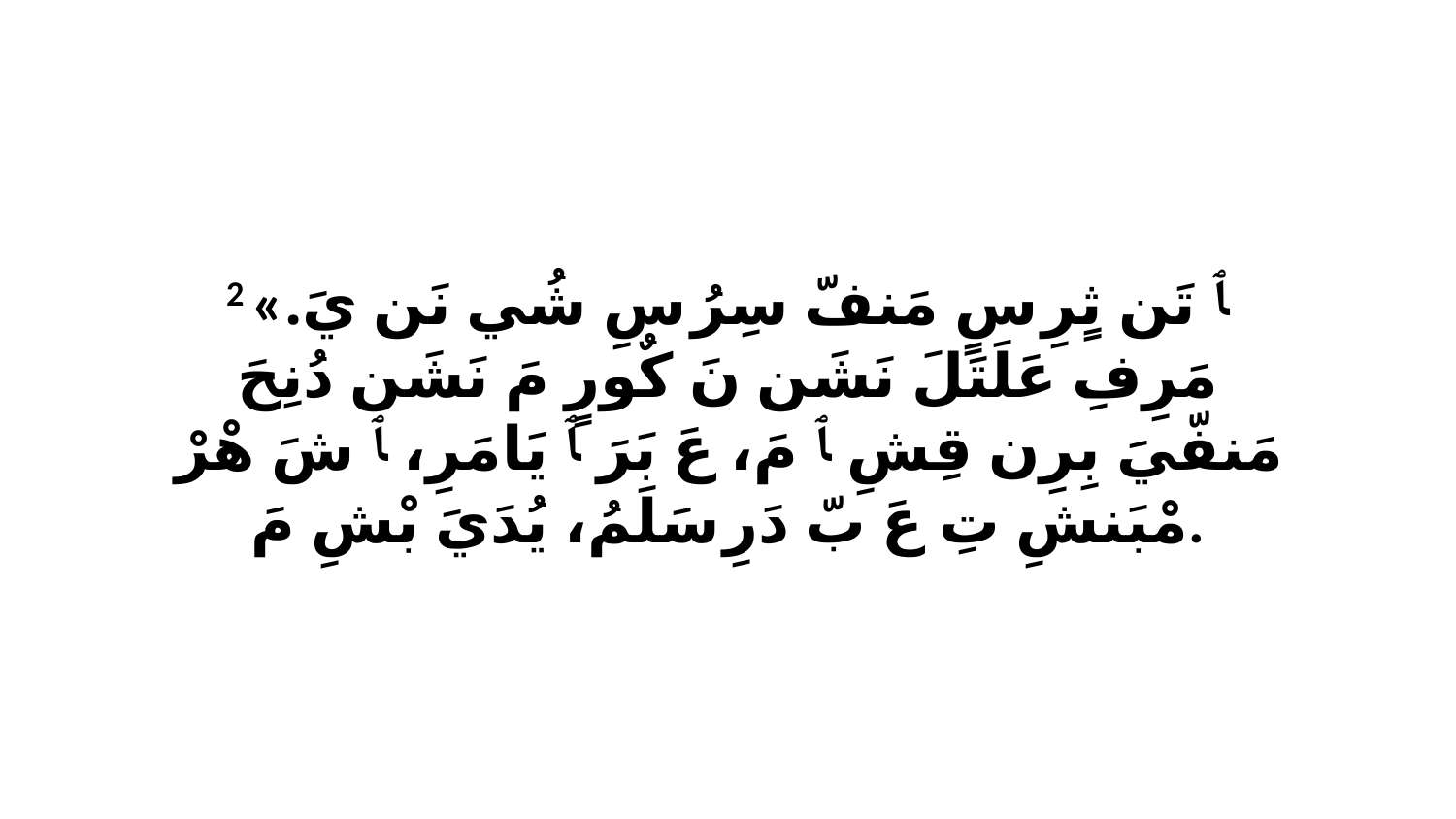

2 «ﭑ تَن ثٍرِ سٍ مَنفّ سِرُ سِ شُي نَن يَ. مَرِفِ عَلَتَلَ نَشَن نَ كٌورٍ مَ نَشَن دُنِحَ مَنفّيَ بِرِن قِشِ ﭑ مَ، عَ بَرَ ﭑ يَامَرِ، ﭑ شَ هْرْ مْبَنشِ تِ عَ بّ دَرِ سَلَمُ، يُدَيَ بْشِ مَ.